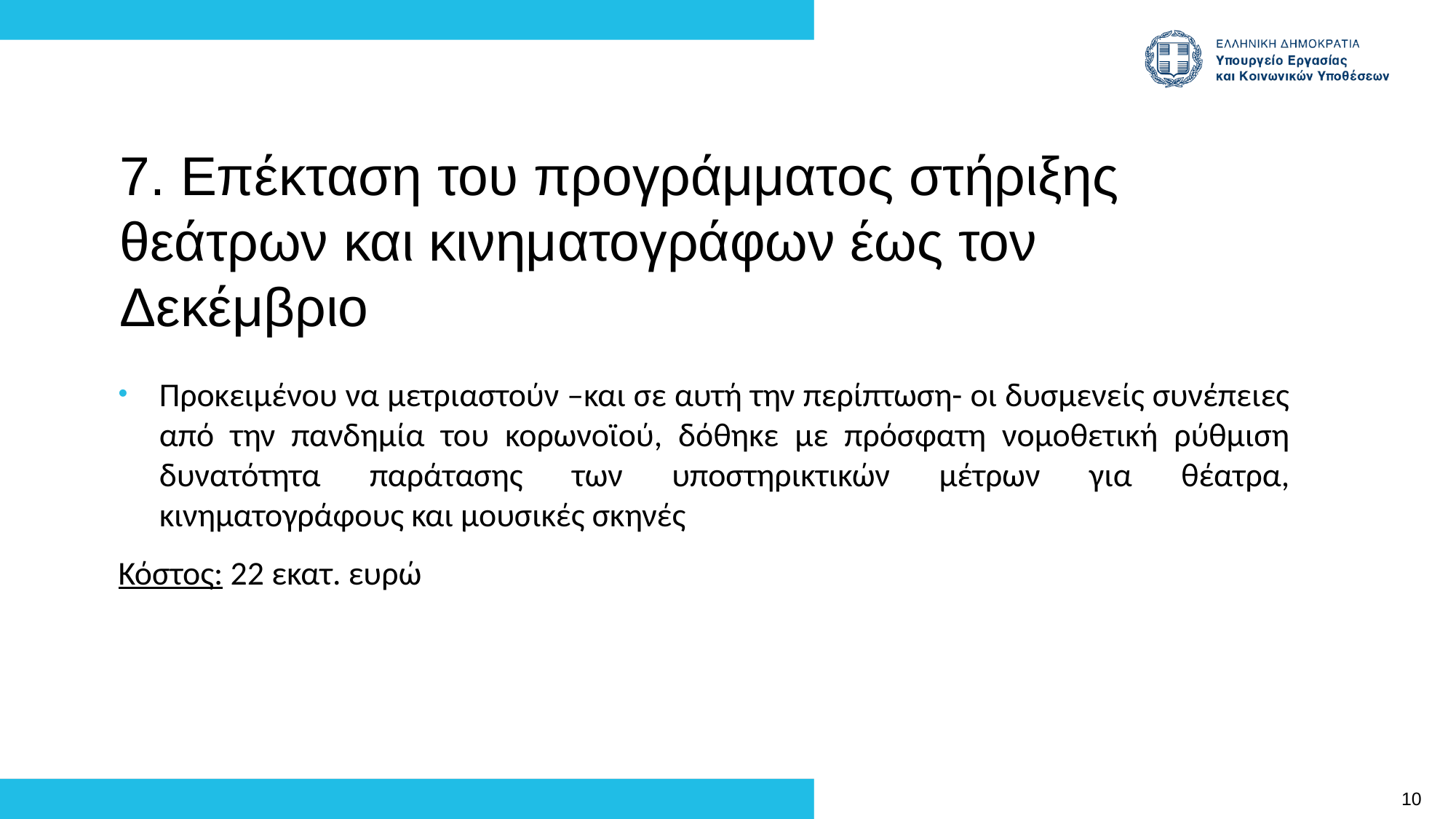

7. Επέκταση του προγράμματος στήριξης θεάτρων και κινηματογράφων έως τον Δεκέμβριο

Προκειμένου να μετριαστούν –και σε αυτή την περίπτωση- οι δυσμενείς συνέπειες από την πανδημία του κορωνοϊού, δόθηκε με πρόσφατη νομοθετική ρύθμιση δυνατότητα παράτασης των υποστηρικτικών μέτρων για θέατρα, κινηματογράφους και μουσικές σκηνές
Κόστος: 22 εκατ. ευρώ
10